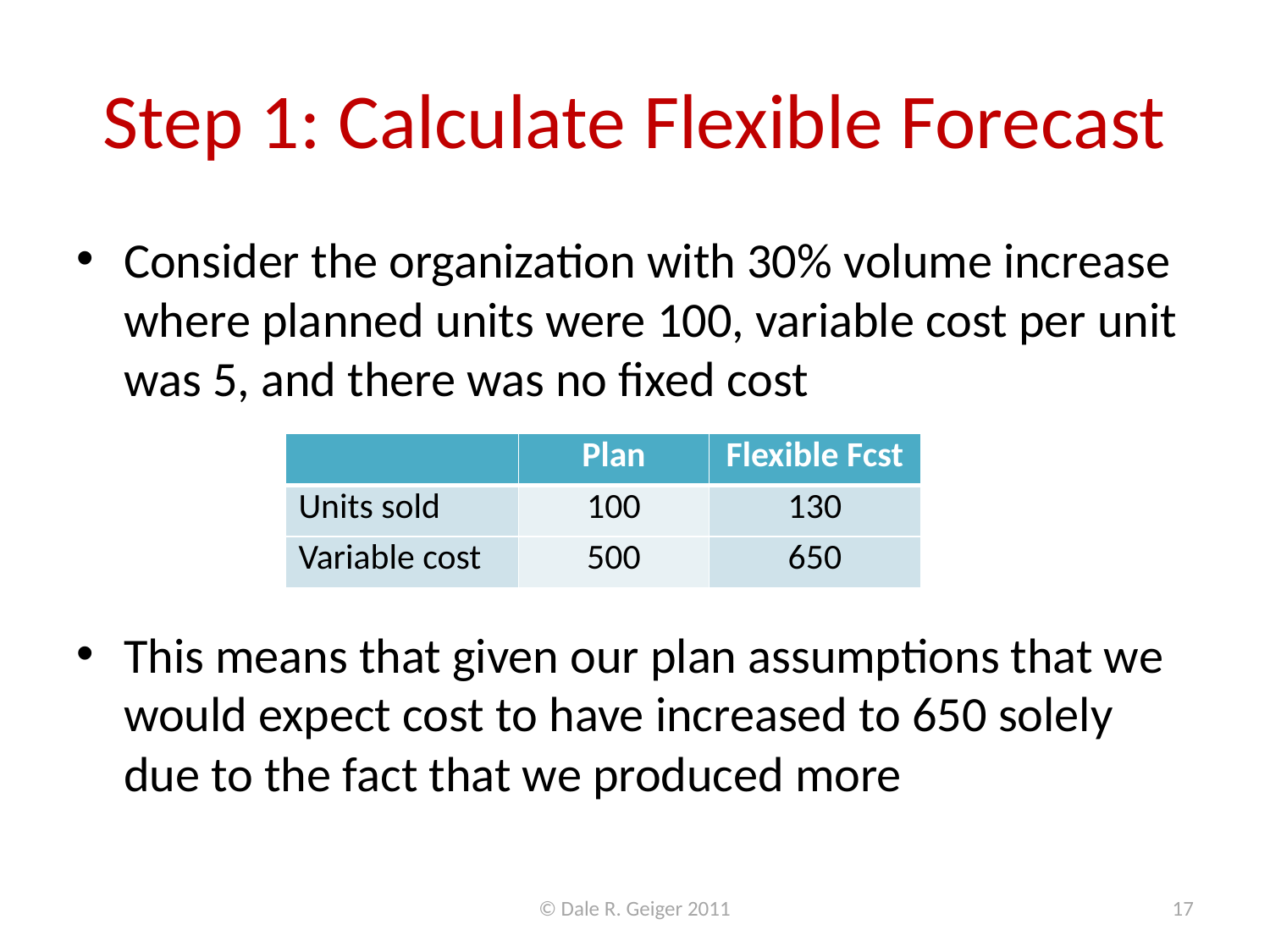

# Step 1: Calculate Flexible Forecast
Consider the organization with 30% volume increase where planned units were 100, variable cost per unit was 5, and there was no fixed cost

This means that given our plan assumptions that we would expect cost to have increased to 650 solely due to the fact that we produced more
|  | Plan | Flexible Fcst |
| --- | --- | --- |
| Units sold | 100 | 130 |
| Variable cost | 500 | 650 |
© Dale R. Geiger 2011
17